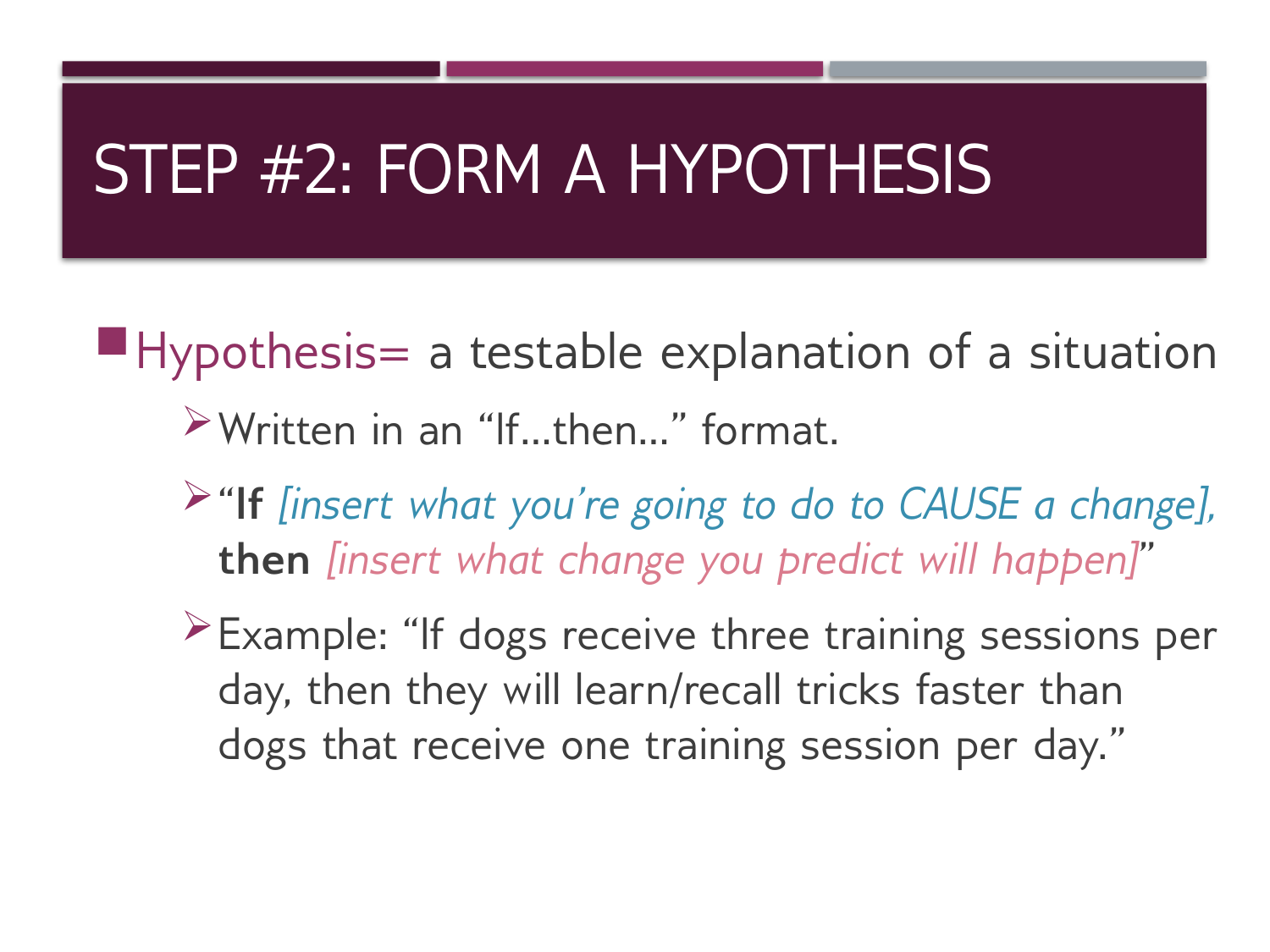

# Step #2: Form a Hypothesis
Hypothesis= a testable explanation of a situation
Written in an “If…then…” format.
“If [insert what you’re going to do to CAUSE a change], then [insert what change you predict will happen]”
Example: “If dogs receive three training sessions per day, then they will learn/recall tricks faster than dogs that receive one training session per day.”